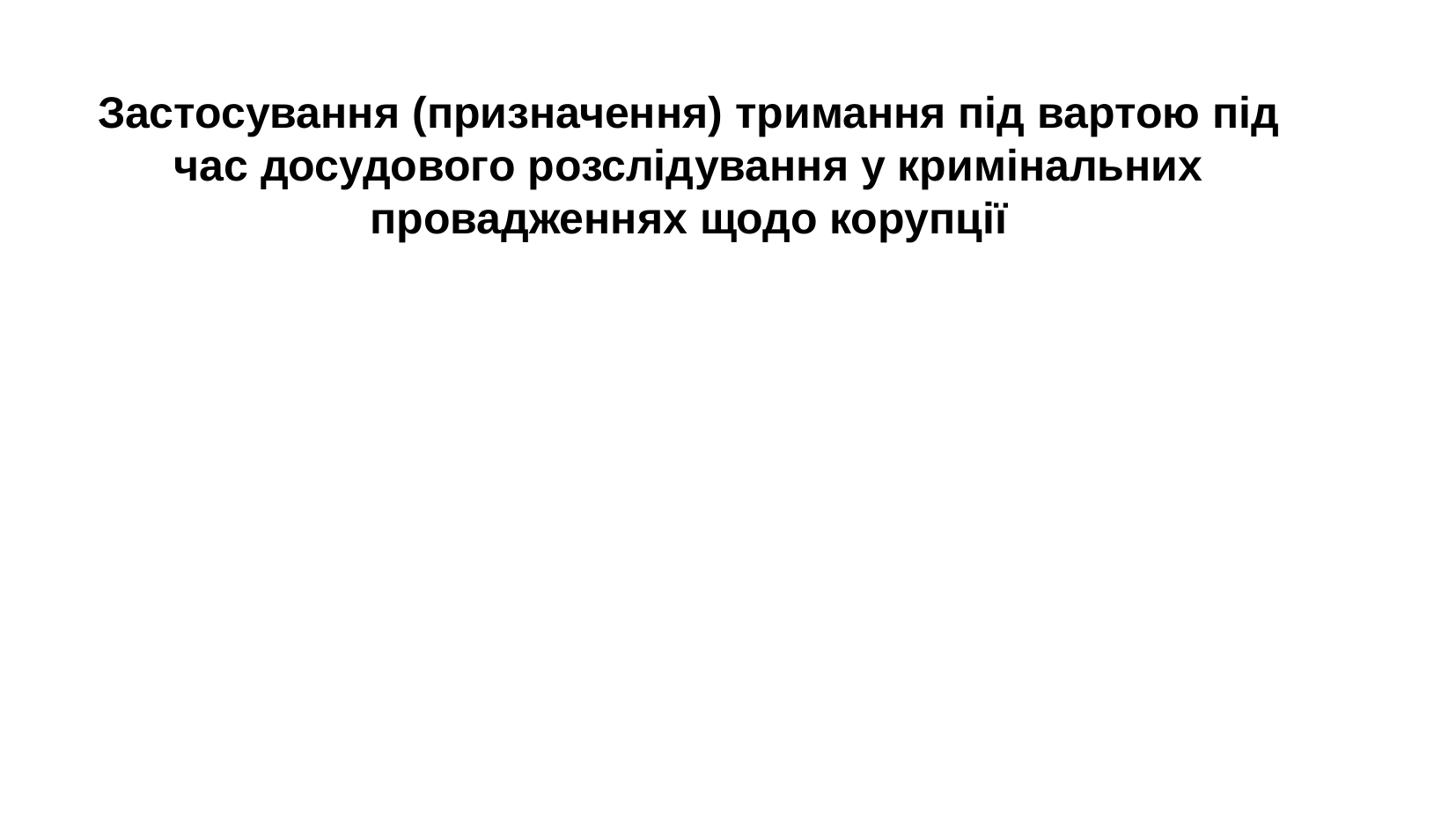

Застосування (призначення) тримання під вартою під час досудового розслідування у кримінальних провадженнях щодо корупції